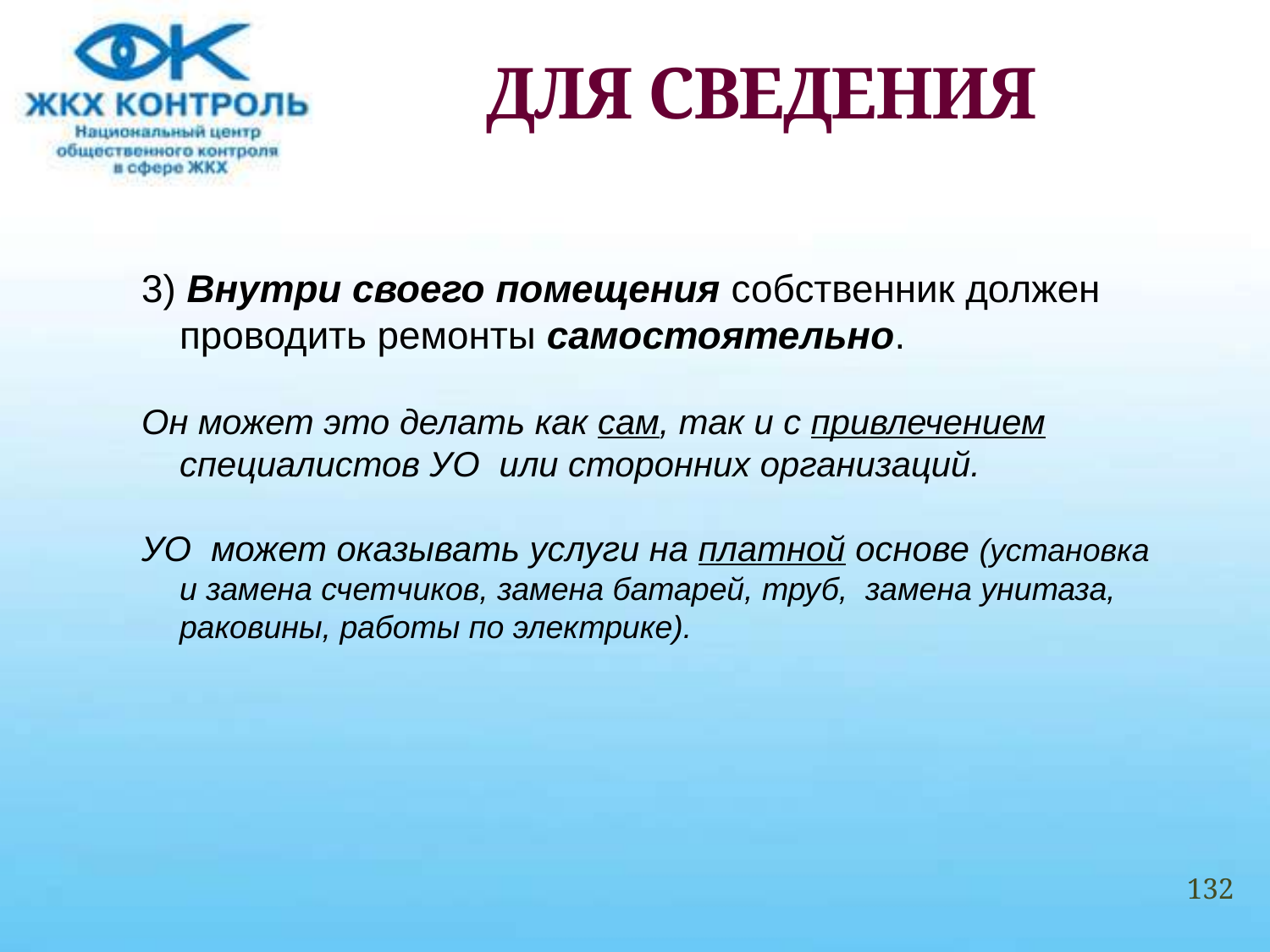

# ДЛЯ СВЕДЕНИЯ
3) Внутри своего помещения собственник должен проводить ремонты самостоятельно.
Он может это делать как сам, так и с привлечением специалистов УО  или сторонних организаций.
УО  может оказывать услуги на платной основе (установка    и замена счетчиков, замена батарей, труб,  замена унитаза, раковины, работы по электрике).

132